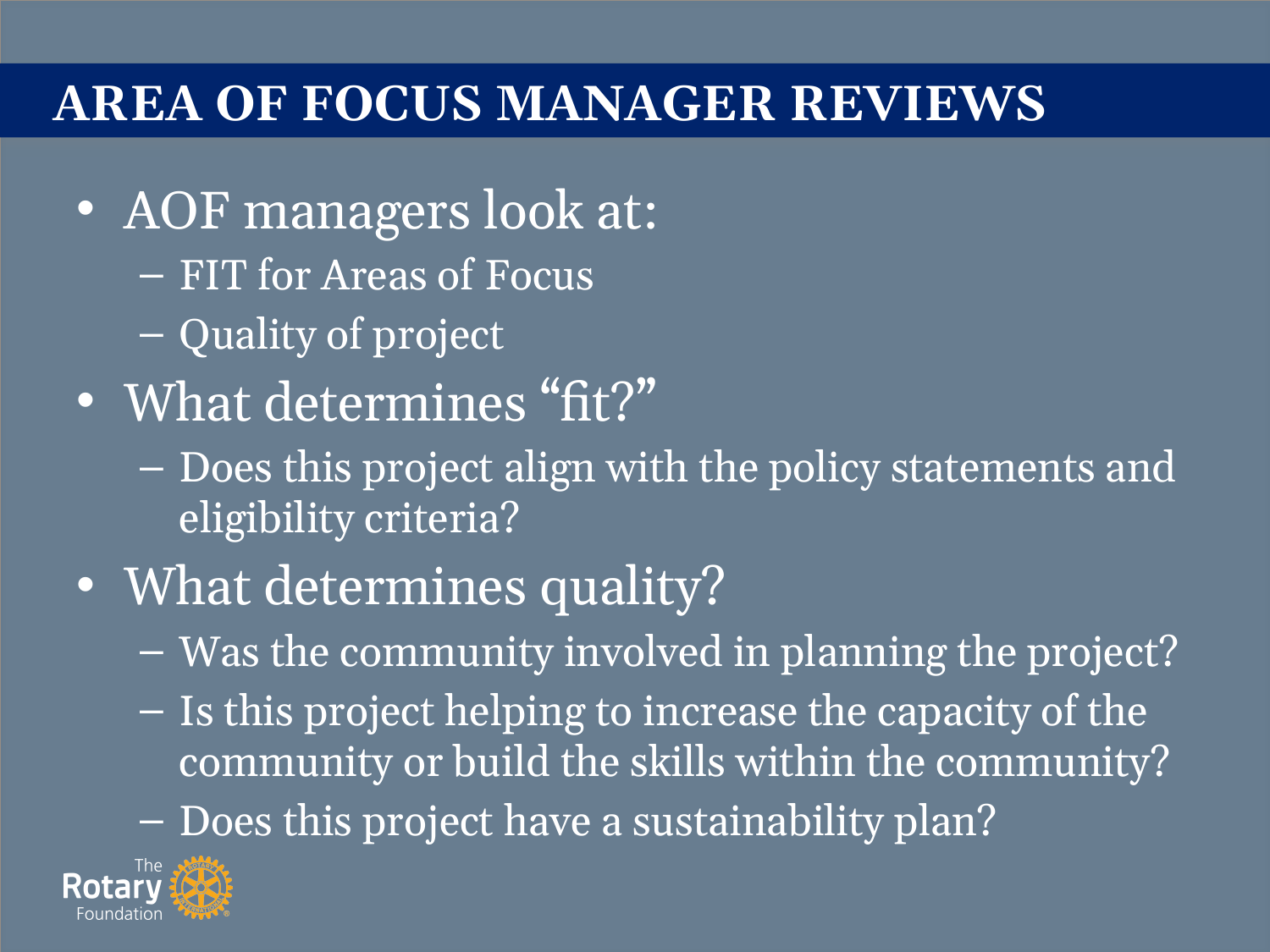

# AREA OF FOCUS MANAGER REVIEWS
AOF managers look at:
FIT for Areas of Focus
Quality of project
What determines “fit?”
Does this project align with the policy statements and eligibility criteria?
What determines quality?
Was the community involved in planning the project?
Is this project helping to increase the capacity of the community or build the skills within the community?
Does this project have a sustainability plan?